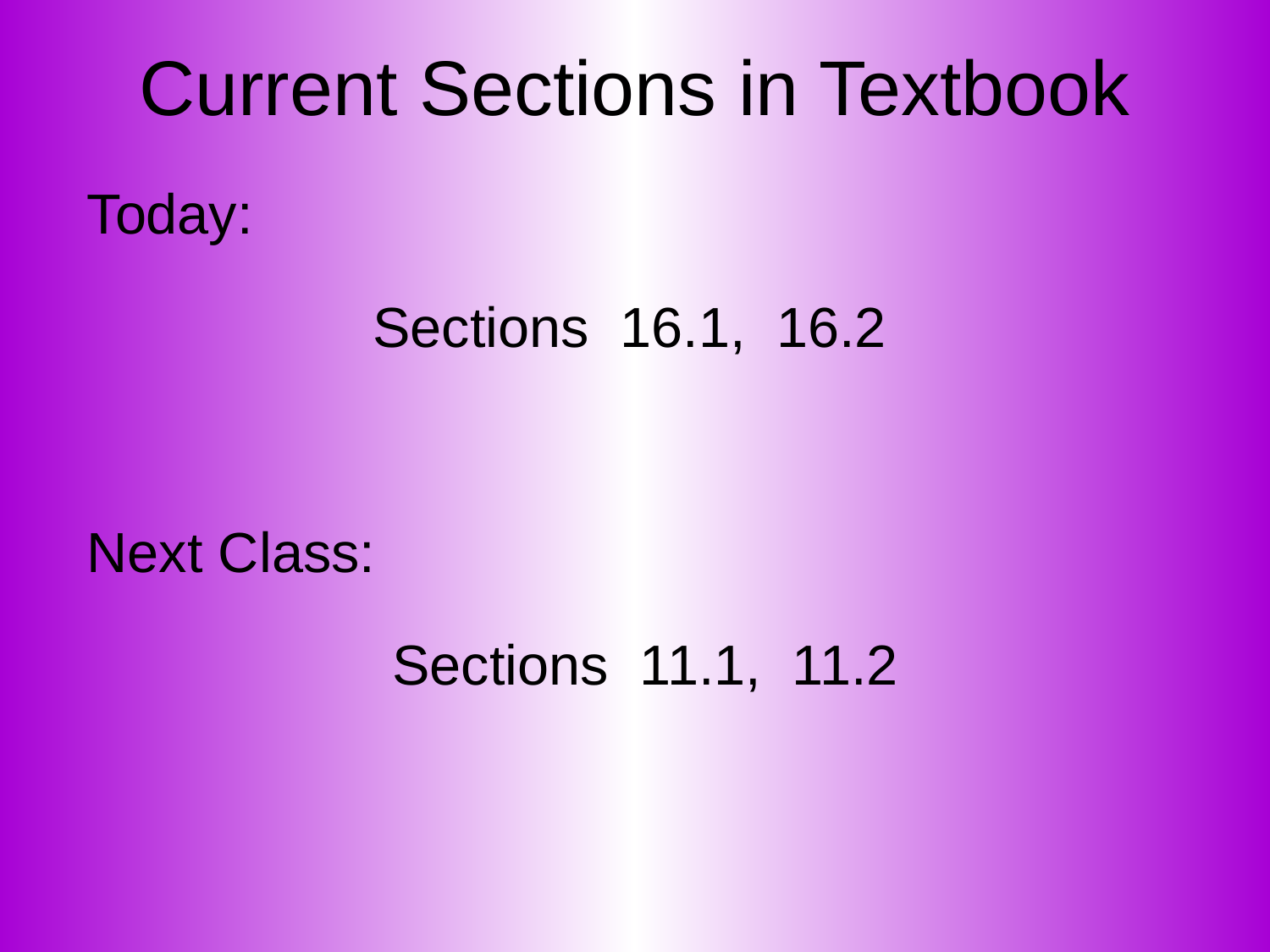

# Current Sections in Textbook
Today:
Sections  16.1,  16.2

Next Class:
Sections  11.1,  11.2